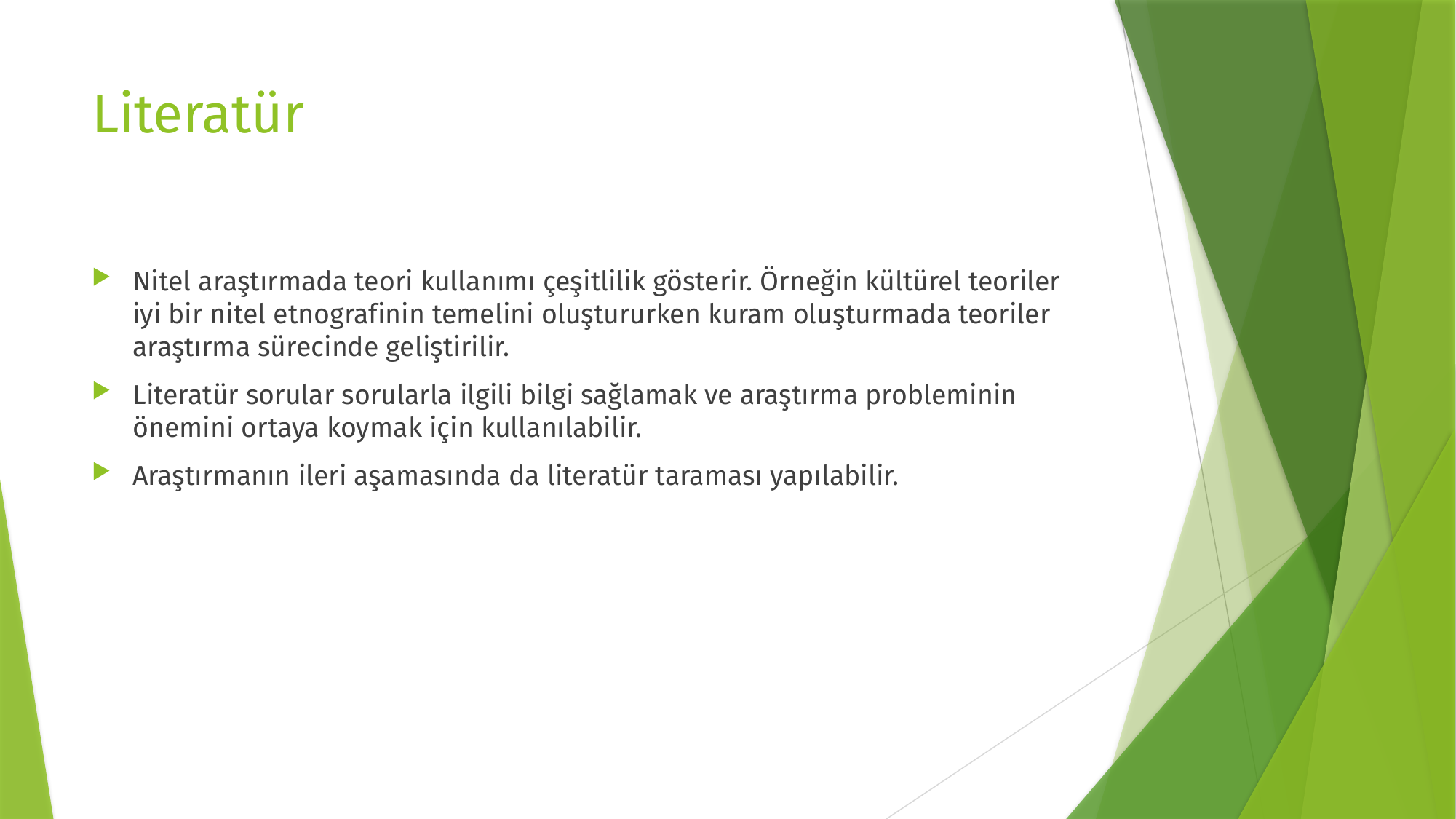

# Literatür
Nitel araştırmada teori kullanımı çeşitlilik gösterir. Örneğin kültürel teoriler iyi bir nitel etnografinin temelini oluştururken kuram oluşturmada teoriler araştırma sürecinde geliştirilir.
Literatür sorular sorularla ilgili bilgi sağlamak ve araştırma probleminin önemini ortaya koymak için kullanılabilir.
Araştırmanın ileri aşamasında da literatür taraması yapılabilir.